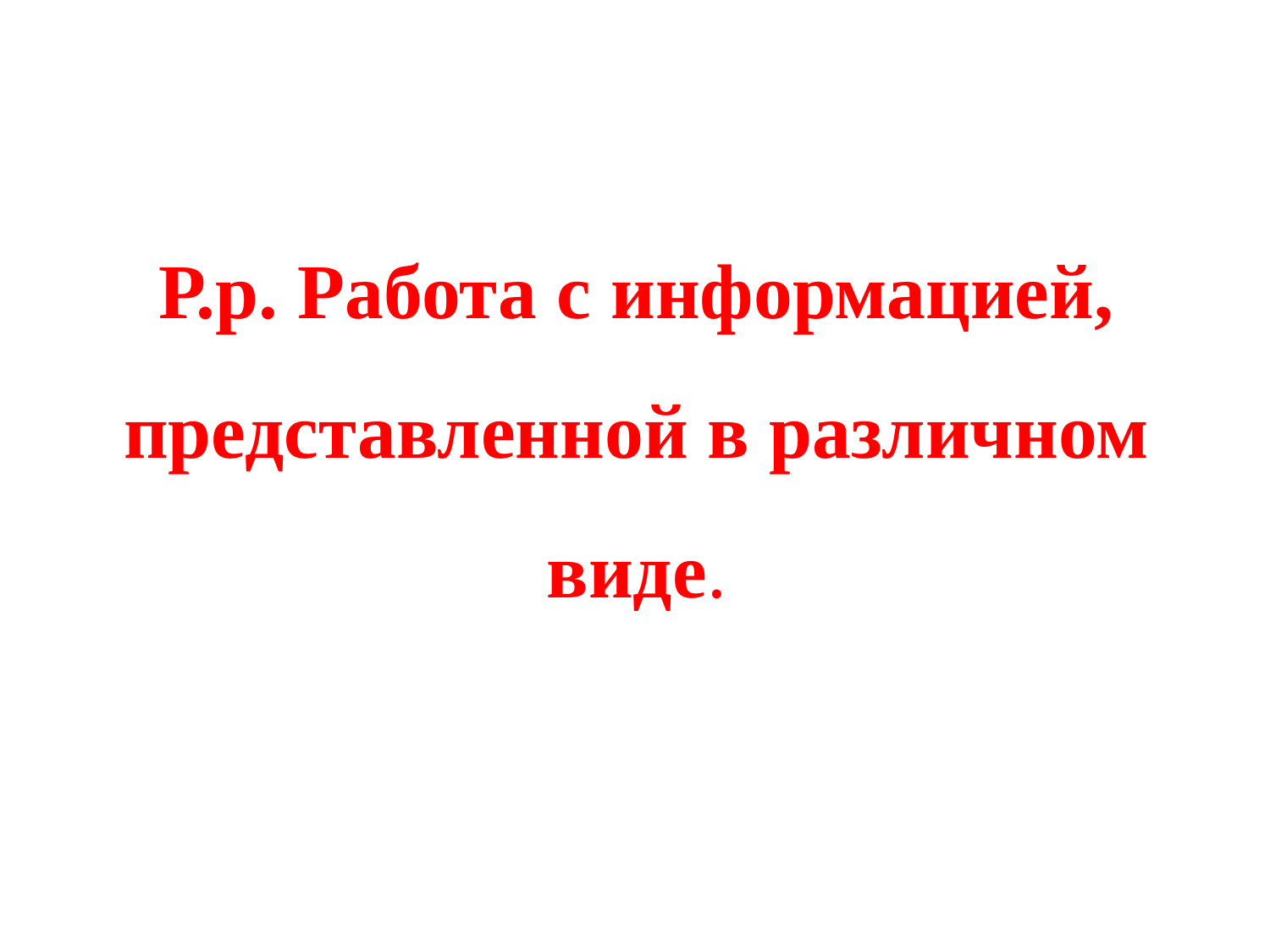

Р.р. Работа с информацией, представленной в различном виде.